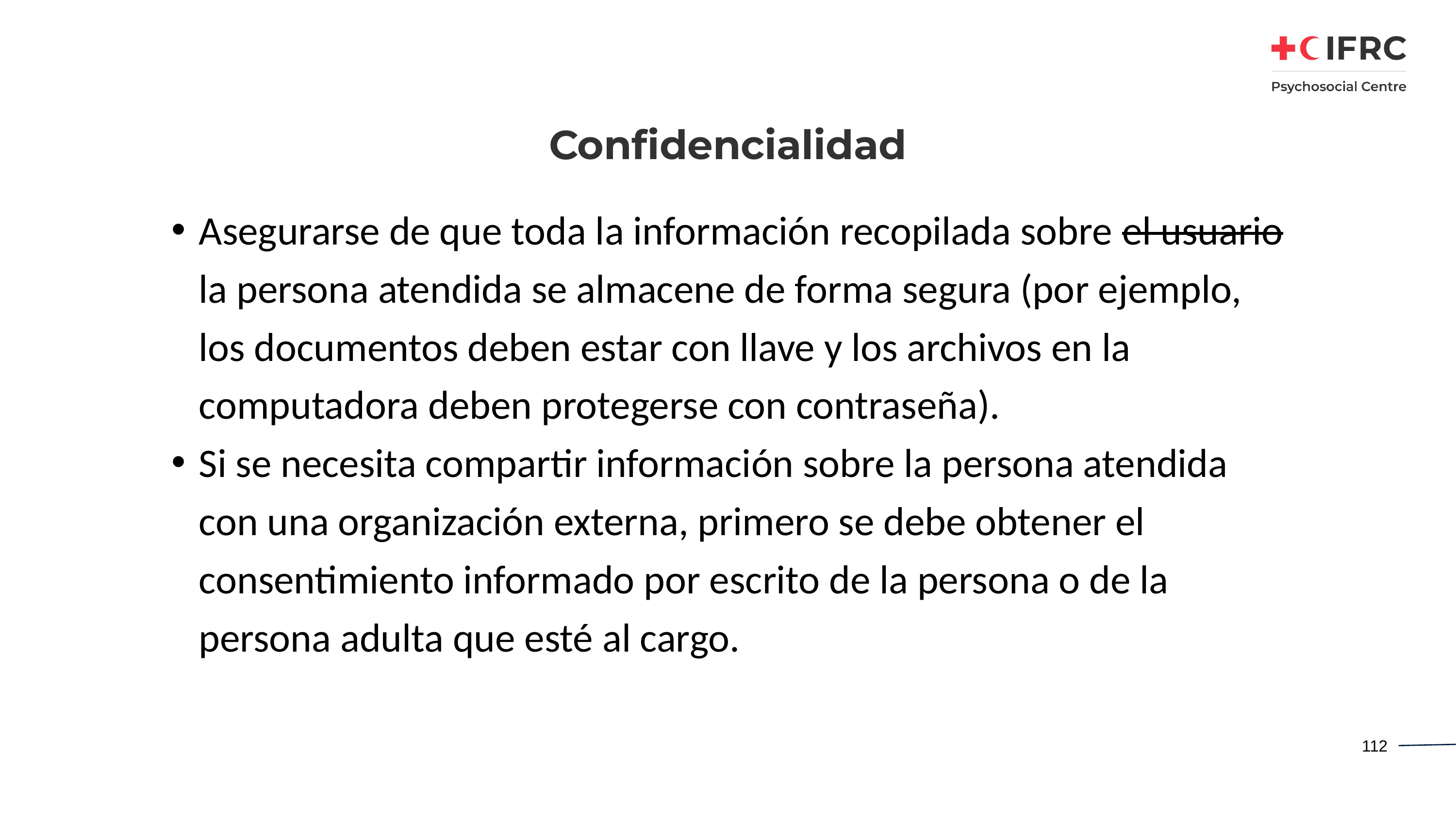

# Confidencialidad
Asegurarse de que toda la información recopilada sobre el usuario la persona atendida se almacene de forma segura (por ejemplo, los documentos deben estar con llave y los archivos en la computadora deben protegerse con contraseña).
Si se necesita compartir información sobre la persona atendida con una organización externa, primero se debe obtener el consentimiento informado por escrito de la persona o de la persona adulta que esté al cargo.